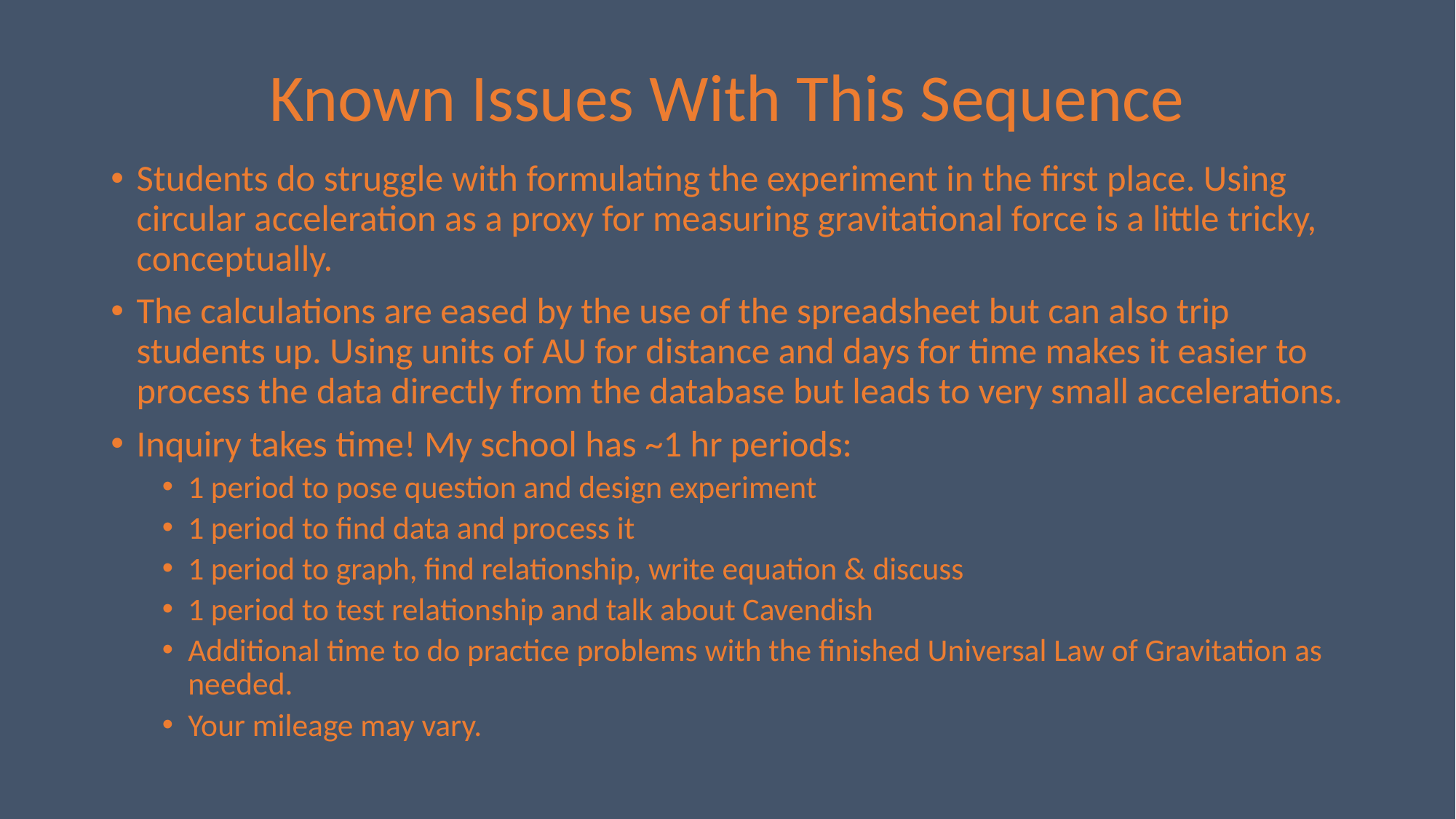

# Known Issues With This Sequence
Students do struggle with formulating the experiment in the first place. Using circular acceleration as a proxy for measuring gravitational force is a little tricky, conceptually.
The calculations are eased by the use of the spreadsheet but can also trip students up. Using units of AU for distance and days for time makes it easier to process the data directly from the database but leads to very small accelerations.
Inquiry takes time! My school has ~1 hr periods:
1 period to pose question and design experiment
1 period to find data and process it
1 period to graph, find relationship, write equation & discuss
1 period to test relationship and talk about Cavendish
Additional time to do practice problems with the finished Universal Law of Gravitation as needed.
Your mileage may vary.